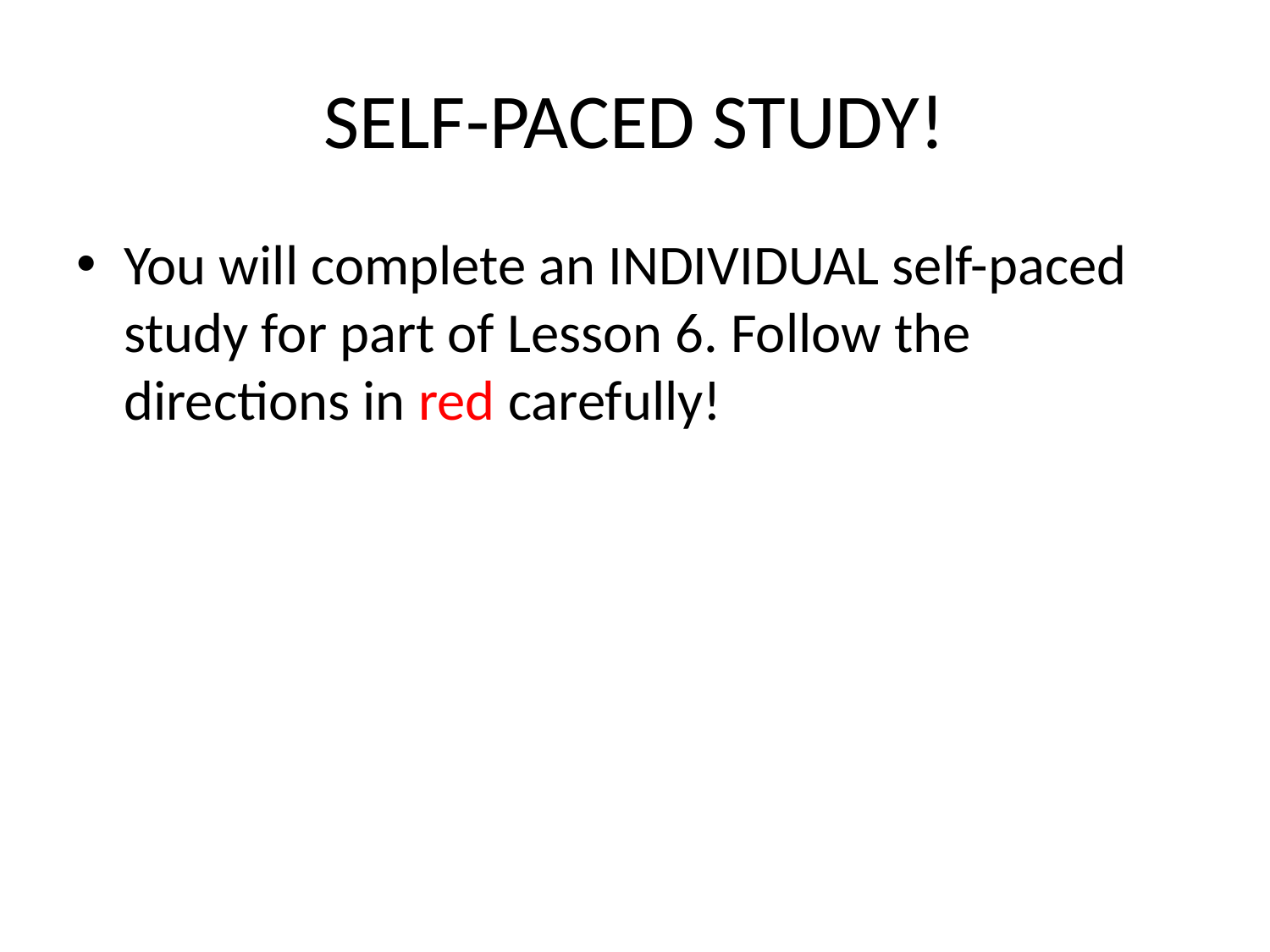

# SELF-PACED STUDY!
You will complete an INDIVIDUAL self-paced study for part of Lesson 6. Follow the directions in red carefully!